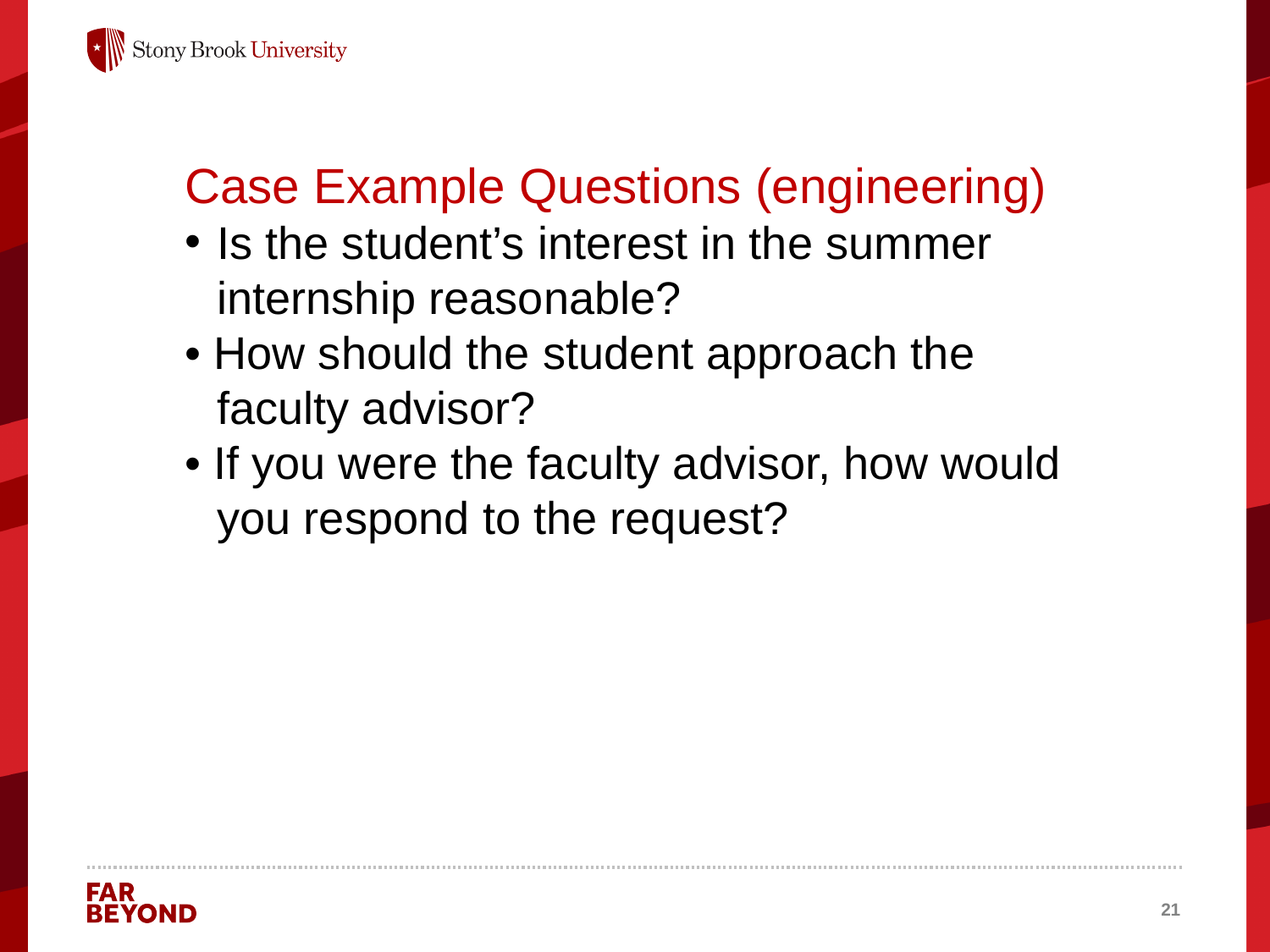

Case Example Questions (engineering)
Is the student’s interest in the summer internship reasonable?
• How should the student approach the faculty advisor?
• If you were the faculty advisor, how would you respond to the request?
21